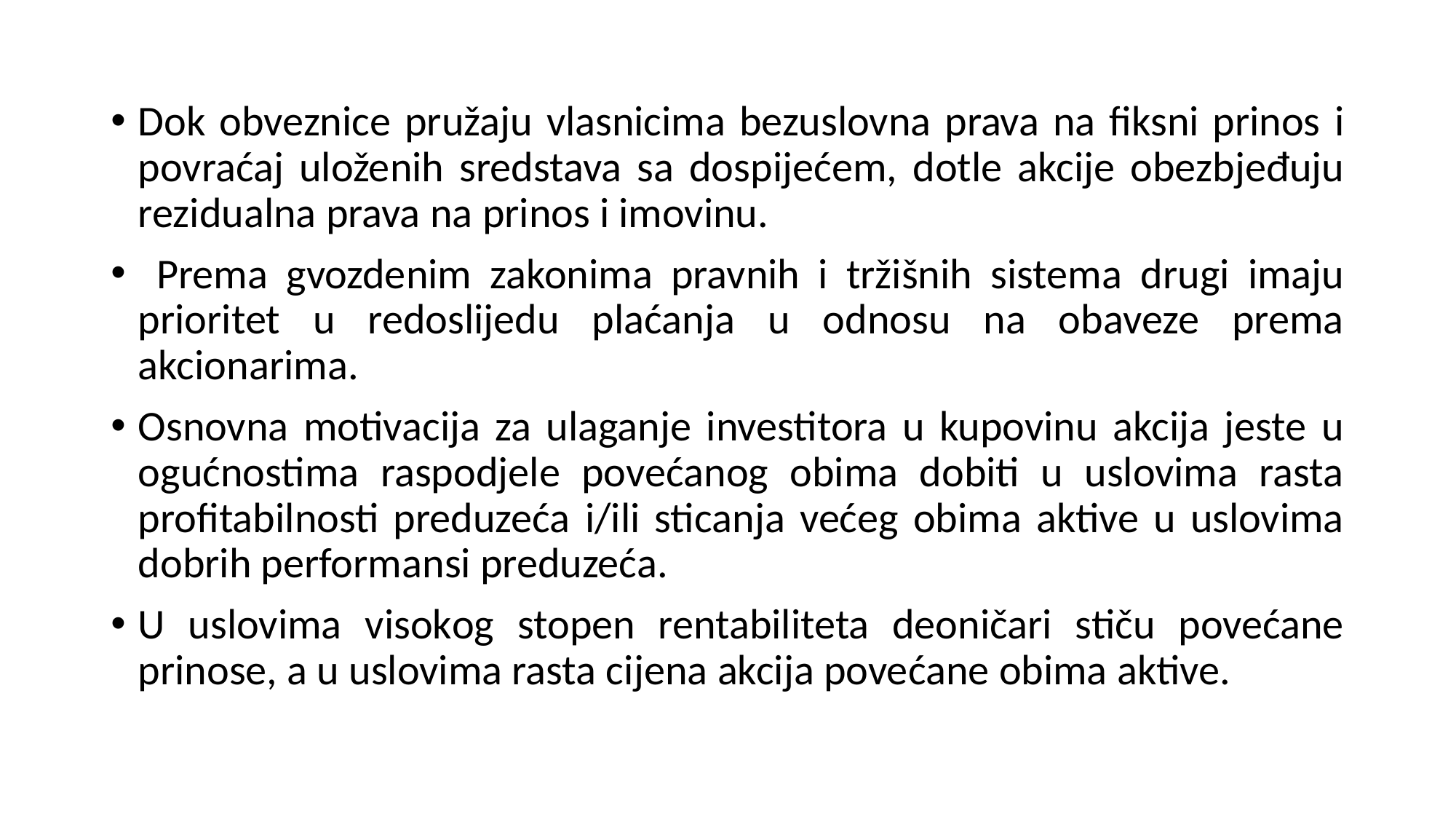

Dok obveznice pružaju vlasnicima bezuslovna prava na fiksni prinos i povraćaj uloženih sredstava sa dospijećem, dotle akcije obezbjeđuju rezidualna prava na prinos i imovinu.
 Prema gvozdenim zakonima pravnih i tržišnih sistema drugi imaju prioritet u redoslijedu plaćanja u odnosu na obaveze prema akcionarima.
Osnovna motivacija za ulaganje investitora u kupovinu akcija jeste u ogućnostima raspodjele povećanog obima dobiti u uslovima rasta profitabilnosti preduzeća i/ili sticanja većeg obima aktive u uslovima dobrih performansi preduzeća.
U uslovima visokog stopen rentabiliteta deoničari stiču povećane prinose, a u uslovima rasta cijena akcija povećane obima aktive.